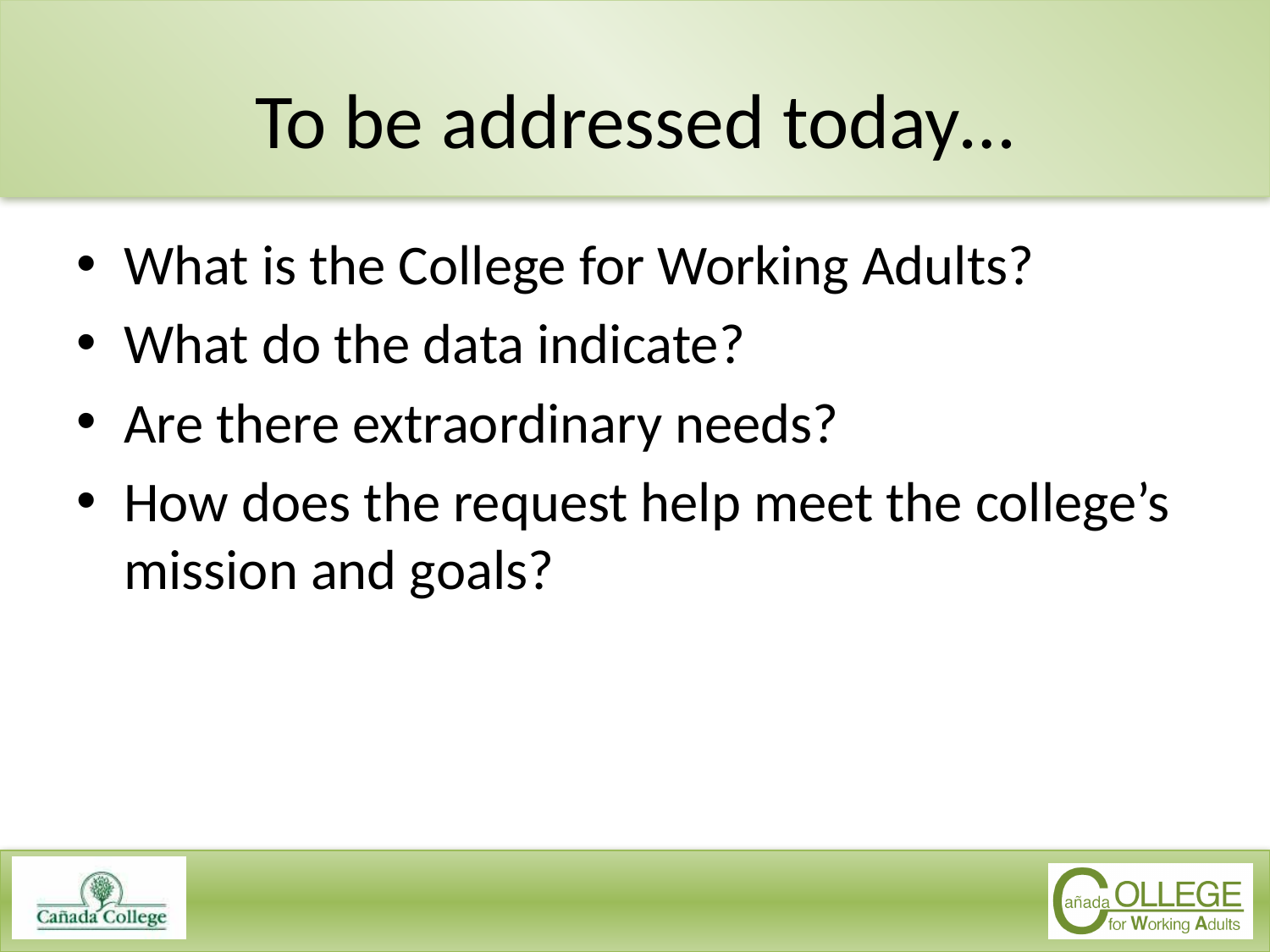

# To be addressed today…
What is the College for Working Adults?
What do the data indicate?
Are there extraordinary needs?
How does the request help meet the college’s mission and goals?